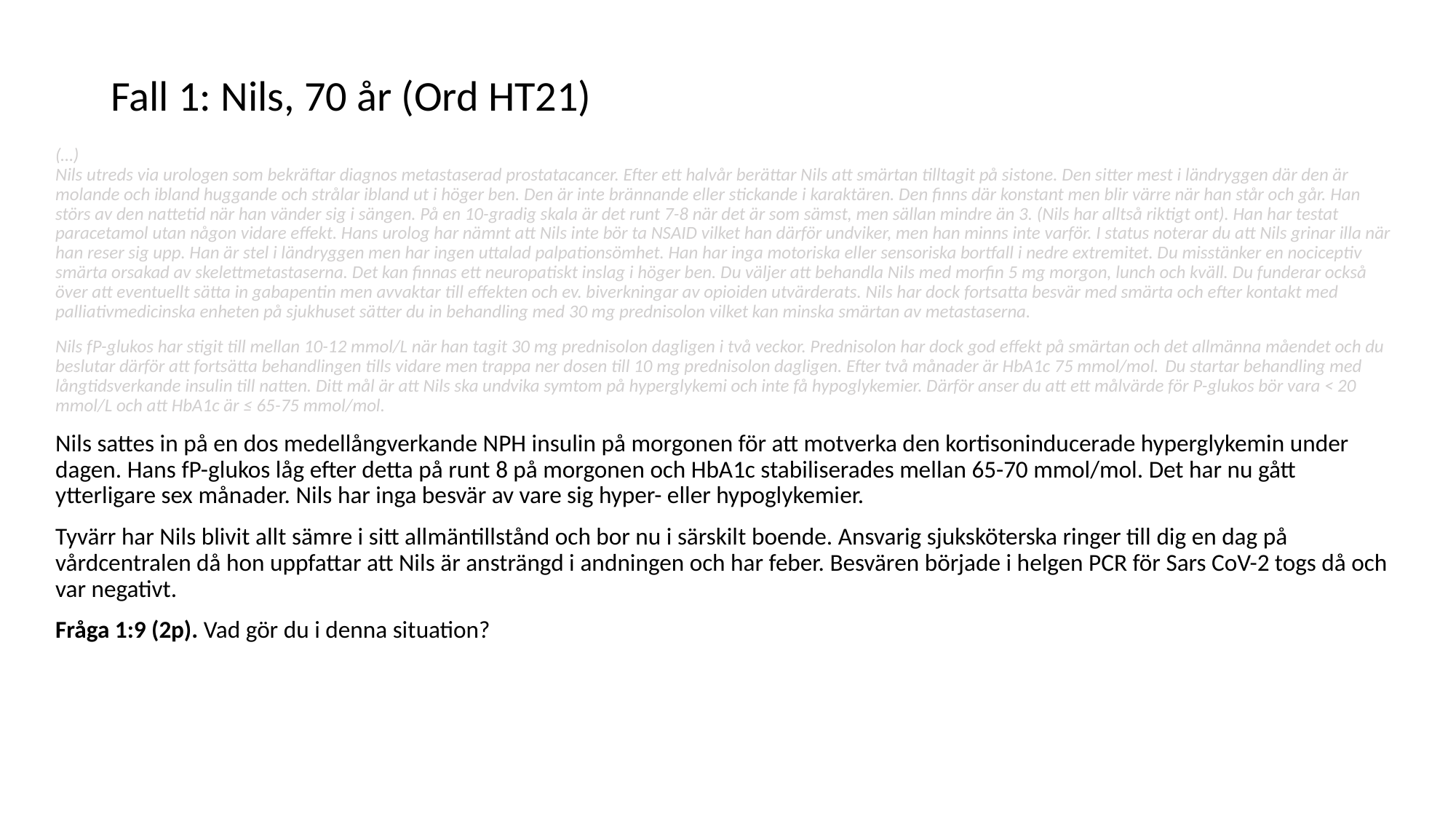

# Fall 1: Nils, 70 år (Ord HT21)
(…)
Nils utreds via urologen som bekräftar diagnos metastaserad prostatacancer. Efter ett halvår berättar Nils att smärtan tilltagit på sistone. Den sitter mest i ländryggen där den är molande och ibland huggande och strålar ibland ut i höger ben. Den är inte brännande eller stickande i karaktären. Den finns där konstant men blir värre när han står och går. Han störs av den nattetid när han vänder sig i sängen. På en 10-gradig skala är det runt 7-8 när det är som sämst, men sällan mindre än 3. (Nils har alltså riktigt ont). Han har testat paracetamol utan någon vidare effekt. Hans urolog har nämnt att Nils inte bör ta NSAID vilket han därför undviker, men han minns inte varför. I status noterar du att Nils grinar illa när han reser sig upp. Han är stel i ländryggen men har ingen uttalad palpationsömhet. Han har inga motoriska eller sensoriska bortfall i nedre extremitet. Du misstänker en nociceptiv smärta orsakad av skelettmetastaserna. Det kan finnas ett neuropatiskt inslag i höger ben. Du väljer att behandla Nils med morfin 5 mg morgon, lunch och kväll. Du funderar också över att eventuellt sätta in gabapentin men avvaktar till effekten och ev. biverkningar av opioiden utvärderats. Nils har dock fortsatta besvär med smärta och efter kontakt med palliativmedicinska enheten på sjukhuset sätter du in behandling med 30 mg prednisolon vilket kan minska smärtan av metastaserna.
Nils fP-glukos har stigit till mellan 10-12 mmol/L när han tagit 30 mg prednisolon dagligen i två veckor. Prednisolon har dock god effekt på smärtan och det allmänna måendet och du beslutar därför att fortsätta behandlingen tills vidare men trappa ner dosen till 10 mg prednisolon dagligen. Efter två månader är HbA1c 75 mmol/mol. Du startar behandling med långtidsverkande insulin till natten. Ditt mål är att Nils ska undvika symtom på hyperglykemi och inte få hypoglykemier. Därför anser du att ett målvärde för P-glukos bör vara < 20 mmol/L och att HbA1c är ≤ 65-75 mmol/mol.
Nils sattes in på en dos medellångverkande NPH insulin på morgonen för att motverka den kortisoninducerade hyperglykemin under dagen. Hans fP-glukos låg efter detta på runt 8 på morgonen och HbA1c stabiliserades mellan 65-70 mmol/mol. Det har nu gått ytterligare sex månader. Nils har inga besvär av vare sig hyper- eller hypoglykemier.
Tyvärr har Nils blivit allt sämre i sitt allmäntillstånd och bor nu i särskilt boende. Ansvarig sjuksköterska ringer till dig en dag på vårdcentralen då hon uppfattar att Nils är ansträngd i andningen och har feber. Besvären började i helgen PCR för Sars CoV-2 togs då och var negativt.
Fråga 1:9 (2p). Vad gör du i denna situation?